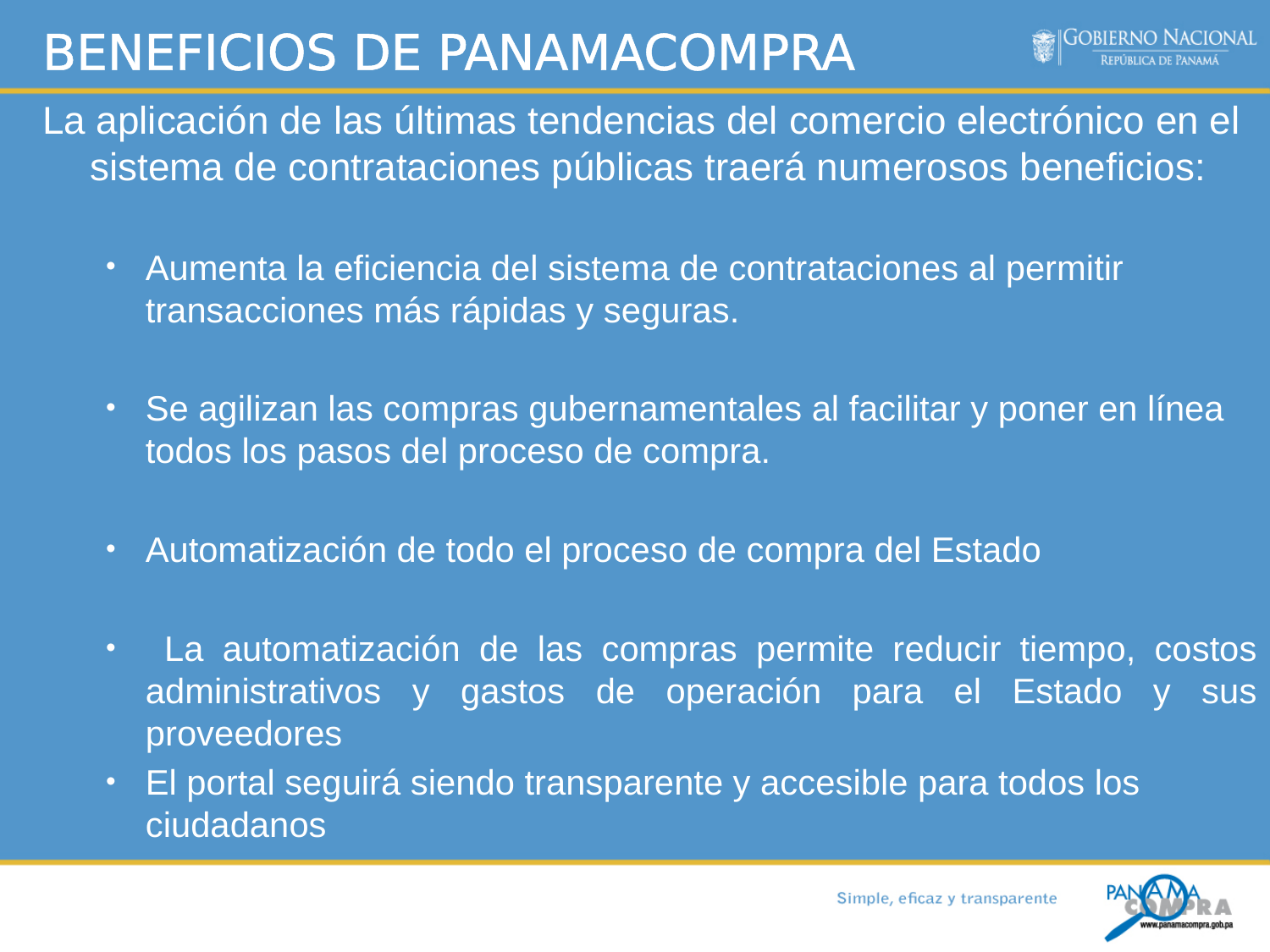

BENEFICIOS DE PANAMACOMPRA
La aplicación de las últimas tendencias del comercio electrónico en el sistema de contrataciones públicas traerá numerosos beneficios:

Aumenta la eficiencia del sistema de contrataciones al permitir transacciones más rápidas y seguras.

Se agilizan las compras gubernamentales al facilitar y poner en línea todos los pasos del proceso de compra.

Automatización de todo el proceso de compra del Estado

 La automatización de las compras permite reducir tiempo, costos administrativos y gastos de operación para el Estado y sus proveedores
El portal seguirá siendo transparente y accesible para todos los ciudadanos